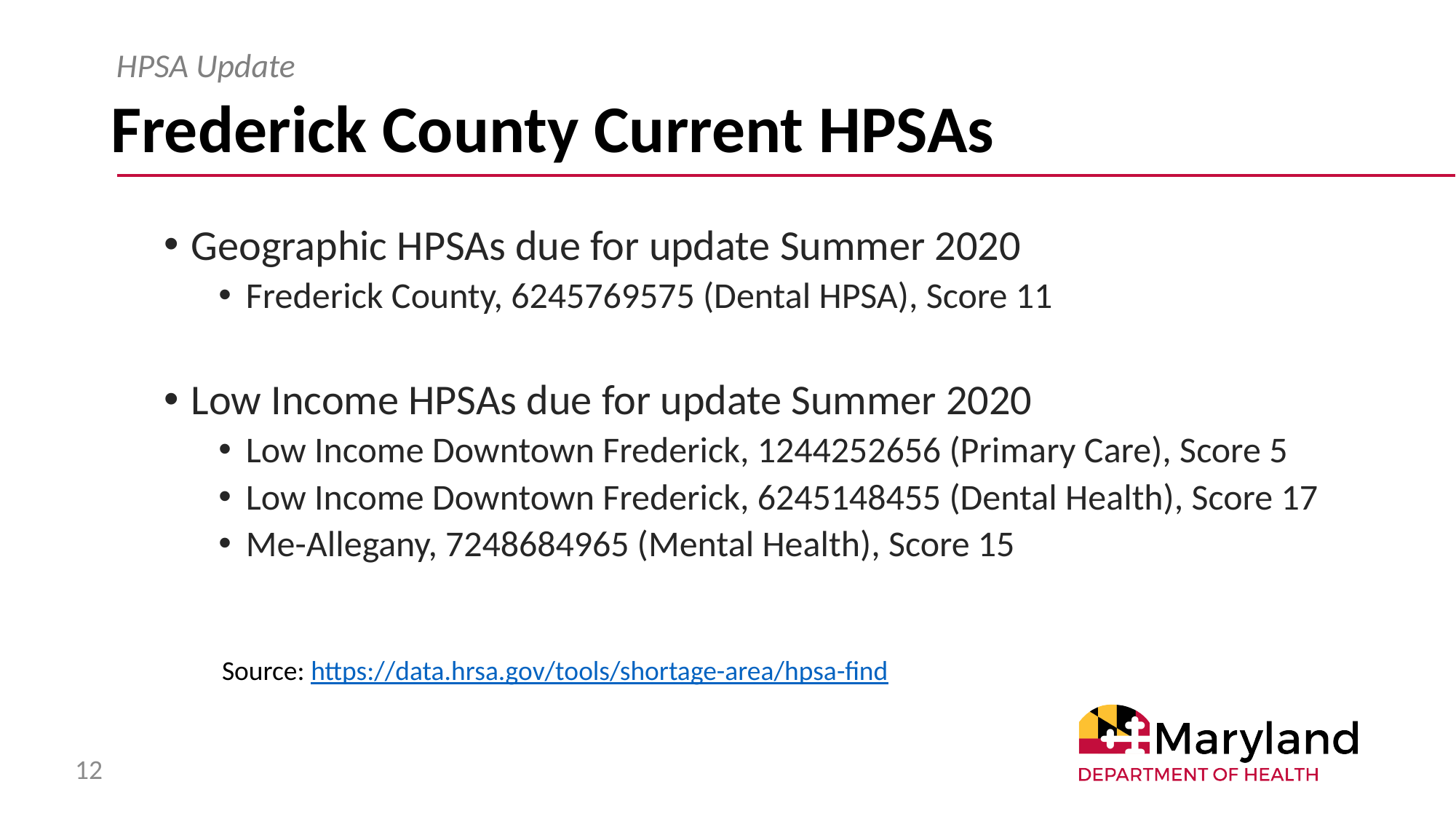

HPSA Update
# Frederick County Current HPSAs
Geographic HPSAs due for update Summer 2020
Frederick County, 6245769575 (Dental HPSA), Score 11

Low Income HPSAs due for update Summer 2020
Low Income Downtown Frederick, 1244252656 (Primary Care), Score 5
Low Income Downtown Frederick, 6245148455 (Dental Health), Score 17
Me-Allegany, 7248684965 (Mental Health), Score 15

Source: https://data.hrsa.gov/tools/shortage-area/hpsa-find
12